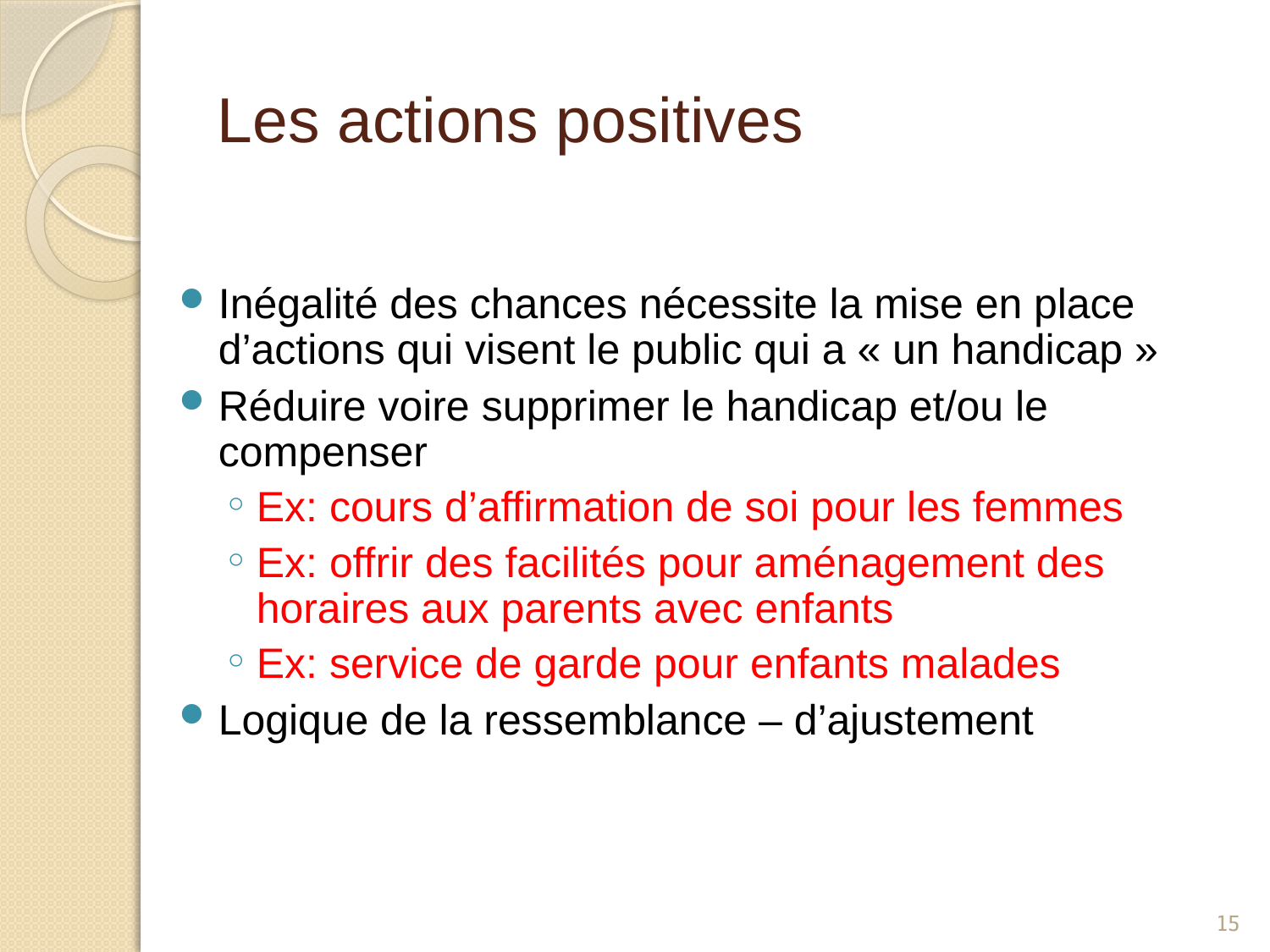

# Les actions positives
Inégalité des chances nécessite la mise en place d’actions qui visent le public qui a « un handicap »
Réduire voire supprimer le handicap et/ou le compenser
Ex: cours d’affirmation de soi pour les femmes
Ex: offrir des facilités pour aménagement des horaires aux parents avec enfants
Ex: service de garde pour enfants malades
Logique de la ressemblance – d’ajustement
15
annie.cornet@ulg.ac.be